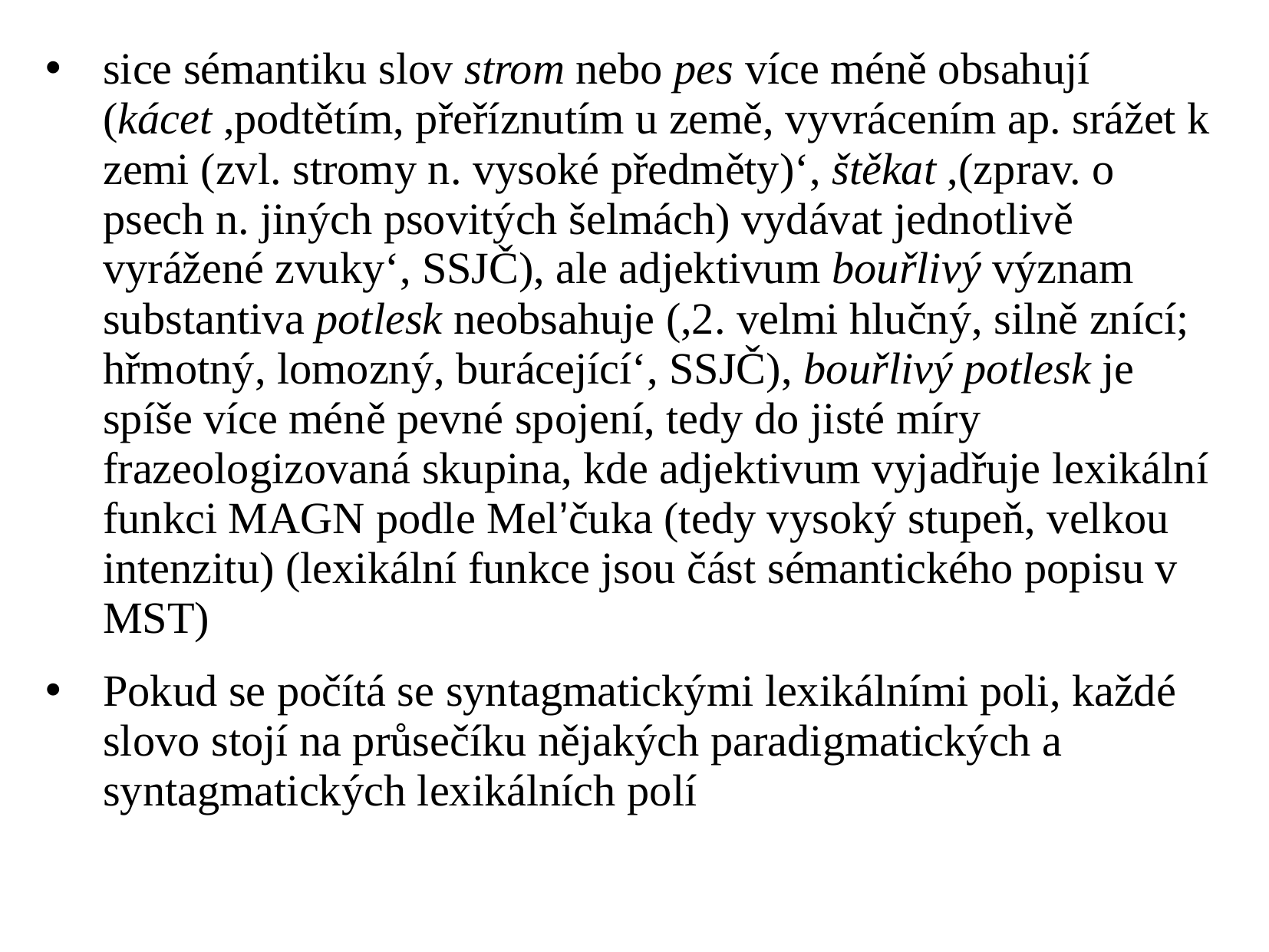

sice sémantiku slov strom nebo pes více méně obsahují (kácet ,podtětím, přeříznutím u země, vyvrácením ap. srážet k zemi (zvl. stromy n. vysoké předměty)‘, štěkat ,(zprav. o psech n. jiných psovitých šelmách) vydávat jednotlivě vyrážené zvuky‘, SSJČ), ale adjektivum bouřlivý význam substantiva potlesk neobsahuje (,2. velmi hlučný, silně znící; hřmotný, lomozný, burácející‘, SSJČ), bouřlivý potlesk je spíše více méně pevné spojení, tedy do jisté míry frazeologizovaná skupina, kde adjektivum vyjadřuje lexikální funkci MAGN podle Mel’čuka (tedy vysoký stupeň, velkou intenzitu) (lexikální funkce jsou část sémantického popisu v MST)
Pokud se počítá se syntagmatickými lexikálními poli, každé slovo stojí na průsečíku nějakých paradigmatických a syntagmatických lexikálních polí